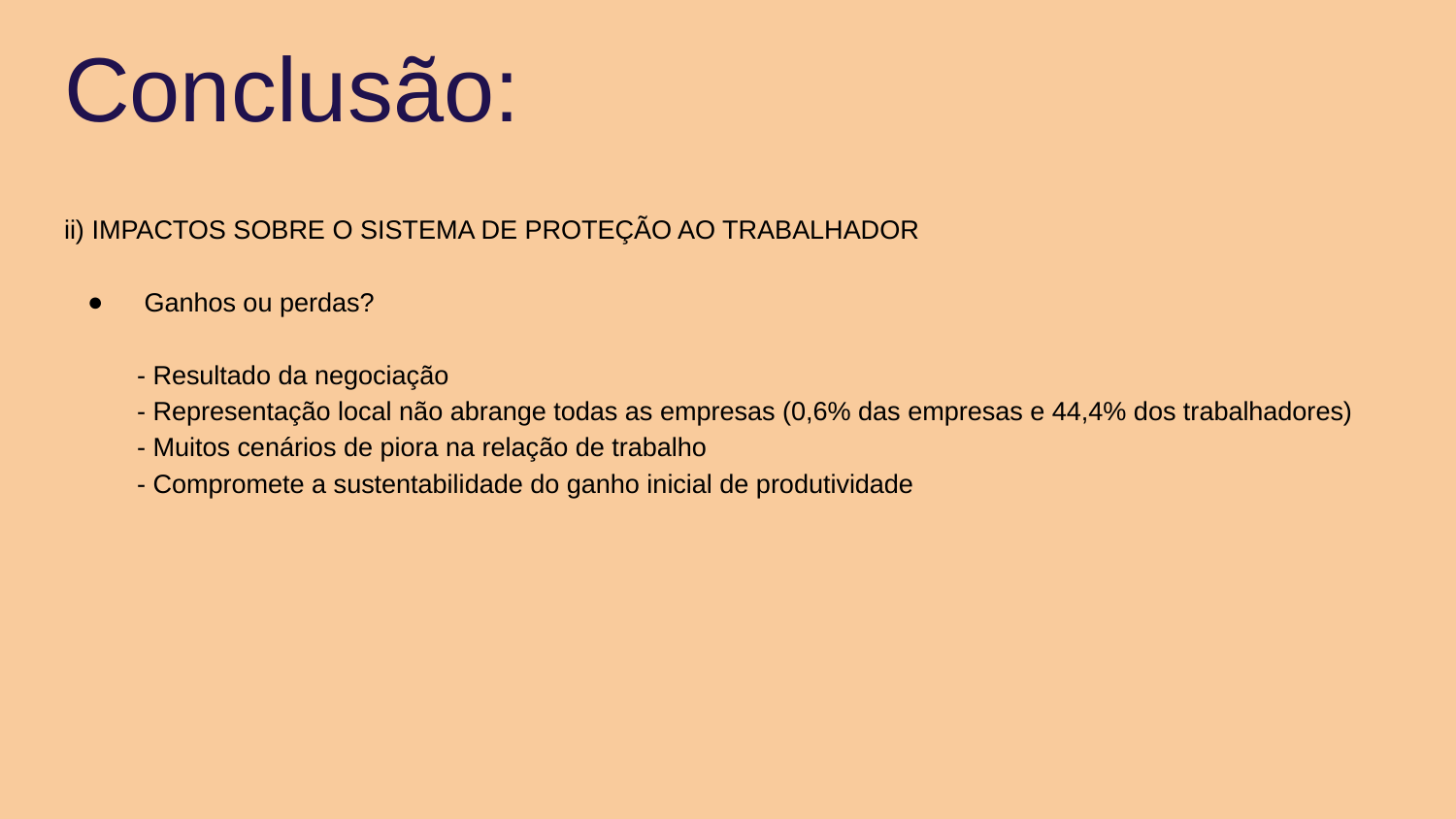

Conclusão:

ii) IMPACTOS SOBRE O SISTEMA DE PROTEÇÃO AO TRABALHADOR
 Ganhos ou perdas?
- Resultado da negociação
- Representação local não abrange todas as empresas (0,6% das empresas e 44,4% dos trabalhadores)
- Muitos cenários de piora na relação de trabalho
- Compromete a sustentabilidade do ganho inicial de produtividade